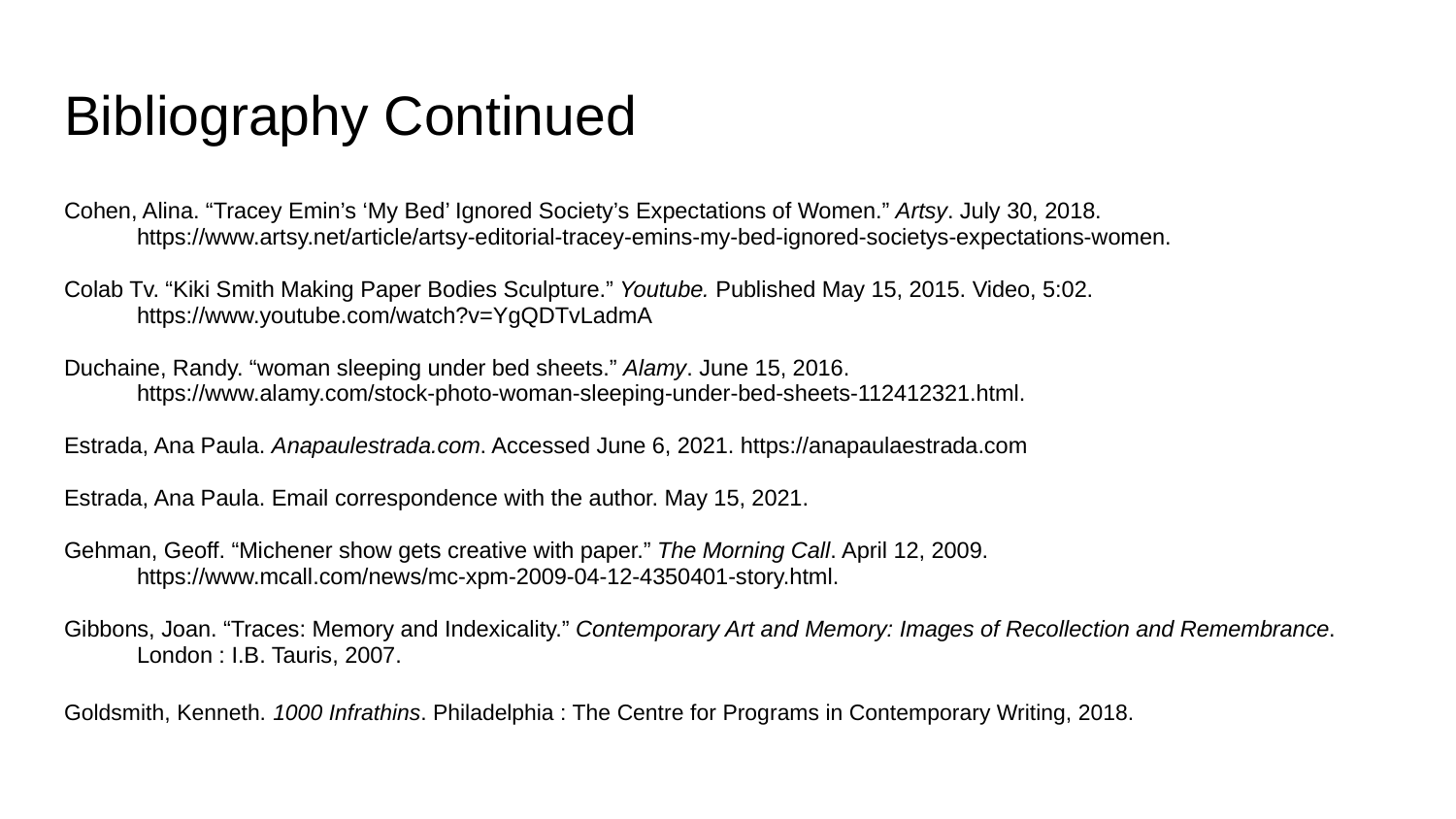

# Bibliography Continued
Cohen, Alina. “Tracey Emin’s ‘My Bed’ Ignored Society’s Expectations of Women.” Artsy. July 30, 2018.
https://www.artsy.net/article/artsy-editorial-tracey-emins-my-bed-ignored-societys-expectations-women.

Colab Tv. “Kiki Smith Making Paper Bodies Sculpture.” Youtube. Published May 15, 2015. Video, 5:02.
https://www.youtube.com/watch?v=YgQDTvLadmA

Duchaine, Randy. “woman sleeping under bed sheets.” Alamy. June 15, 2016.
https://www.alamy.com/stock-photo-woman-sleeping-under-bed-sheets-112412321.html.

Estrada, Ana Paula. Anapaulestrada.com. Accessed June 6, 2021. https://anapaulaestrada.com

Estrada, Ana Paula. Email correspondence with the author. May 15, 2021.

Gehman, Geoff. “Michener show gets creative with paper.” The Morning Call. April 12, 2009.
https://www.mcall.com/news/mc-xpm-2009-04-12-4350401-story.html.

Gibbons, Joan. “Traces: Memory and Indexicality.” Contemporary Art and Memory: Images of Recollection and Remembrance.
London : I.B. Tauris, 2007.

Goldsmith, Kenneth. 1000 Infrathins. Philadelphia : The Centre for Programs in Contemporary Writing, 2018.